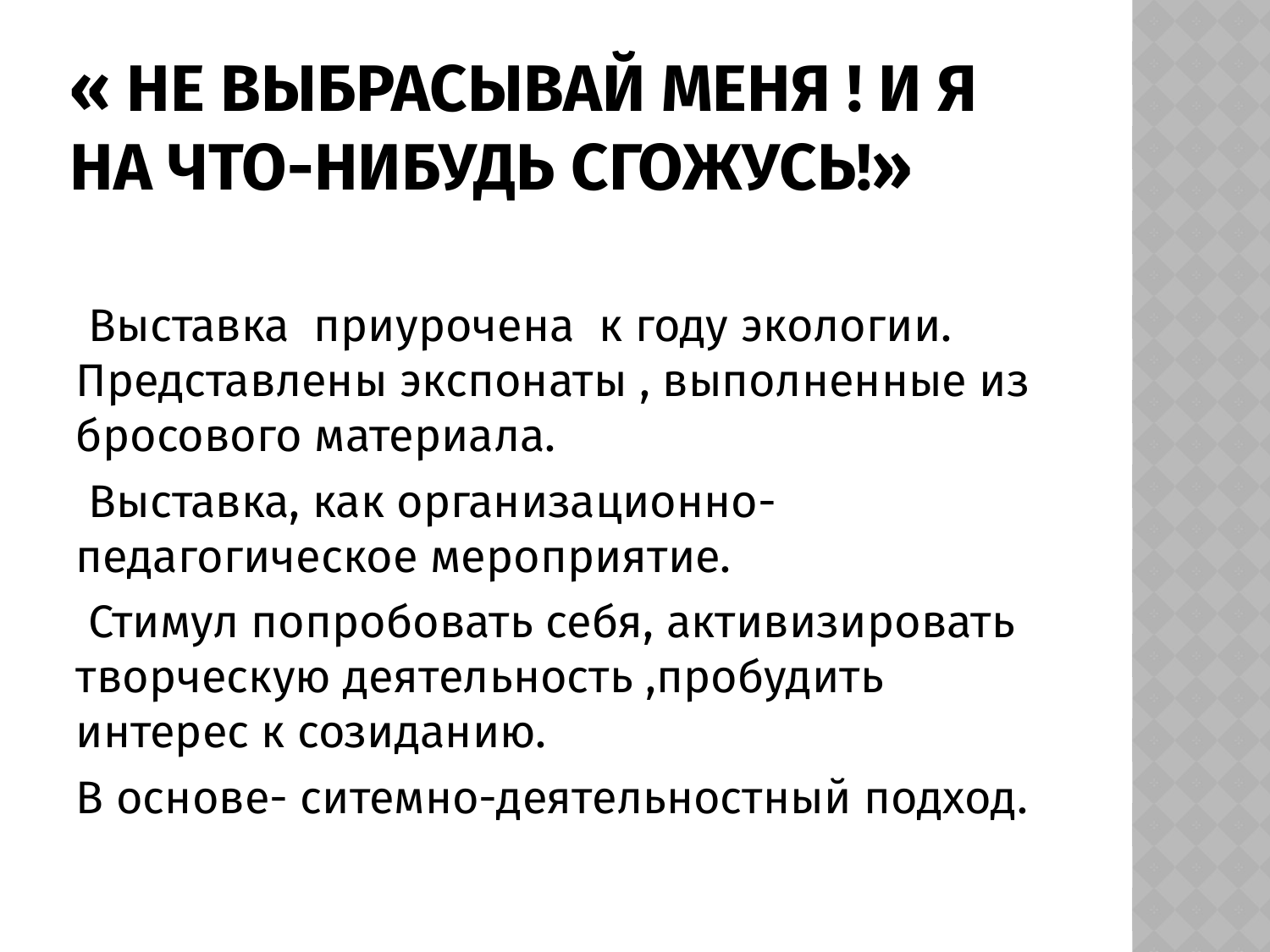

# « Не выбрасывай меня ! И я на что-нибудь сгожусь!»

 Выставка  приурочена  к году экологии. Представлены экспонаты , выполненные из бросового материала.
 Выставка, как организационно-педагогическое мероприятие.
 Стимул попробовать себя, активизировать творческую деятельность ,пробудить интерес к созиданию.
В основе- ситемно-деятельностный подход.